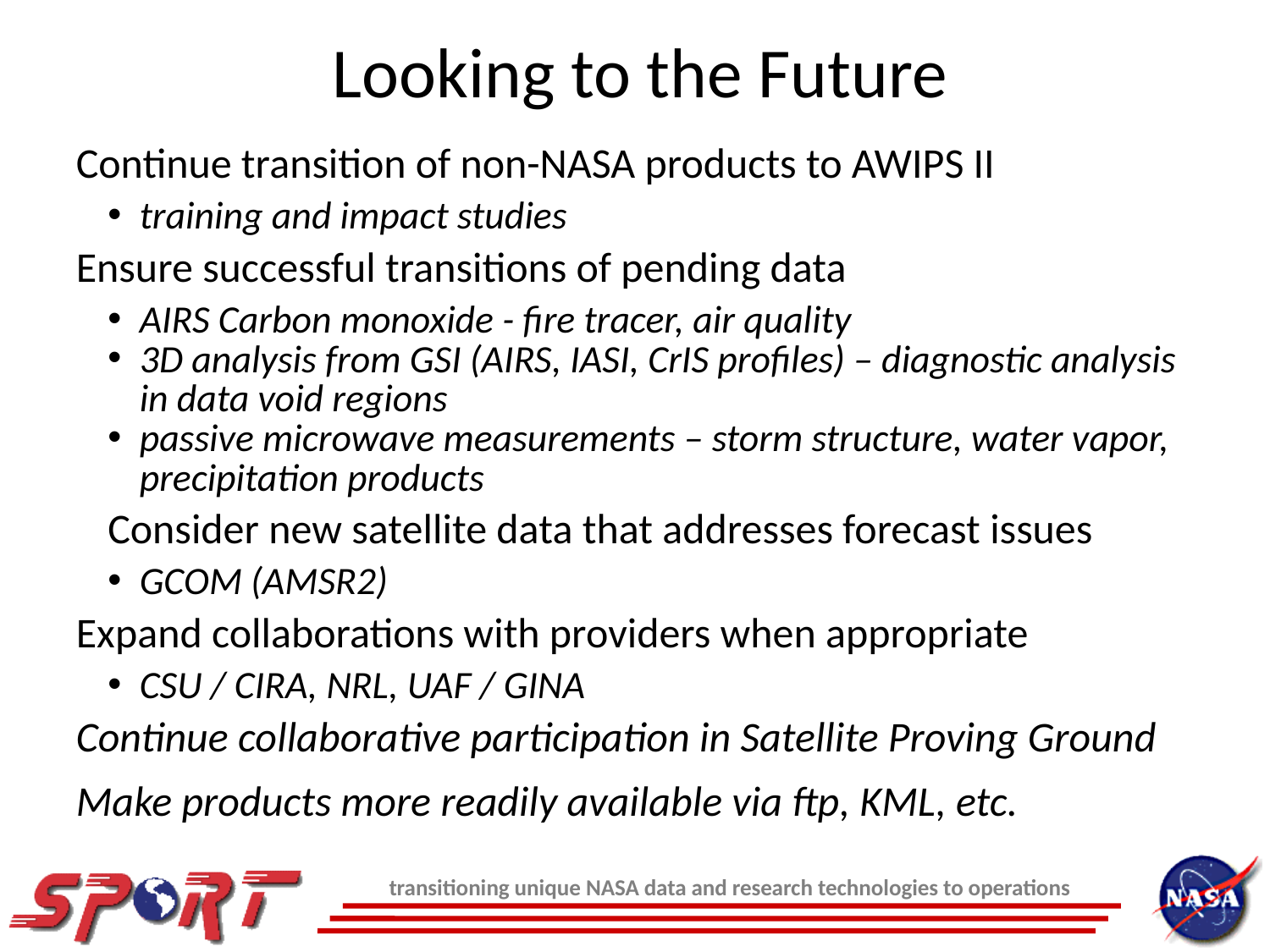

Looking to the Future
Continue transition of non-NASA products to AWIPS II
training and impact studies
Ensure successful transitions of pending data
AIRS Carbon monoxide - fire tracer, air quality
3D analysis from GSI (AIRS, IASI, CrIS profiles) – diagnostic analysis in data void regions
passive microwave measurements – storm structure, water vapor, precipitation products
Consider new satellite data that addresses forecast issues
GCOM (AMSR2)
Expand collaborations with providers when appropriate
CSU / CIRA, NRL, UAF / GINA
Continue collaborative participation in Satellite Proving Ground
Make products more readily available via ftp, KML, etc.